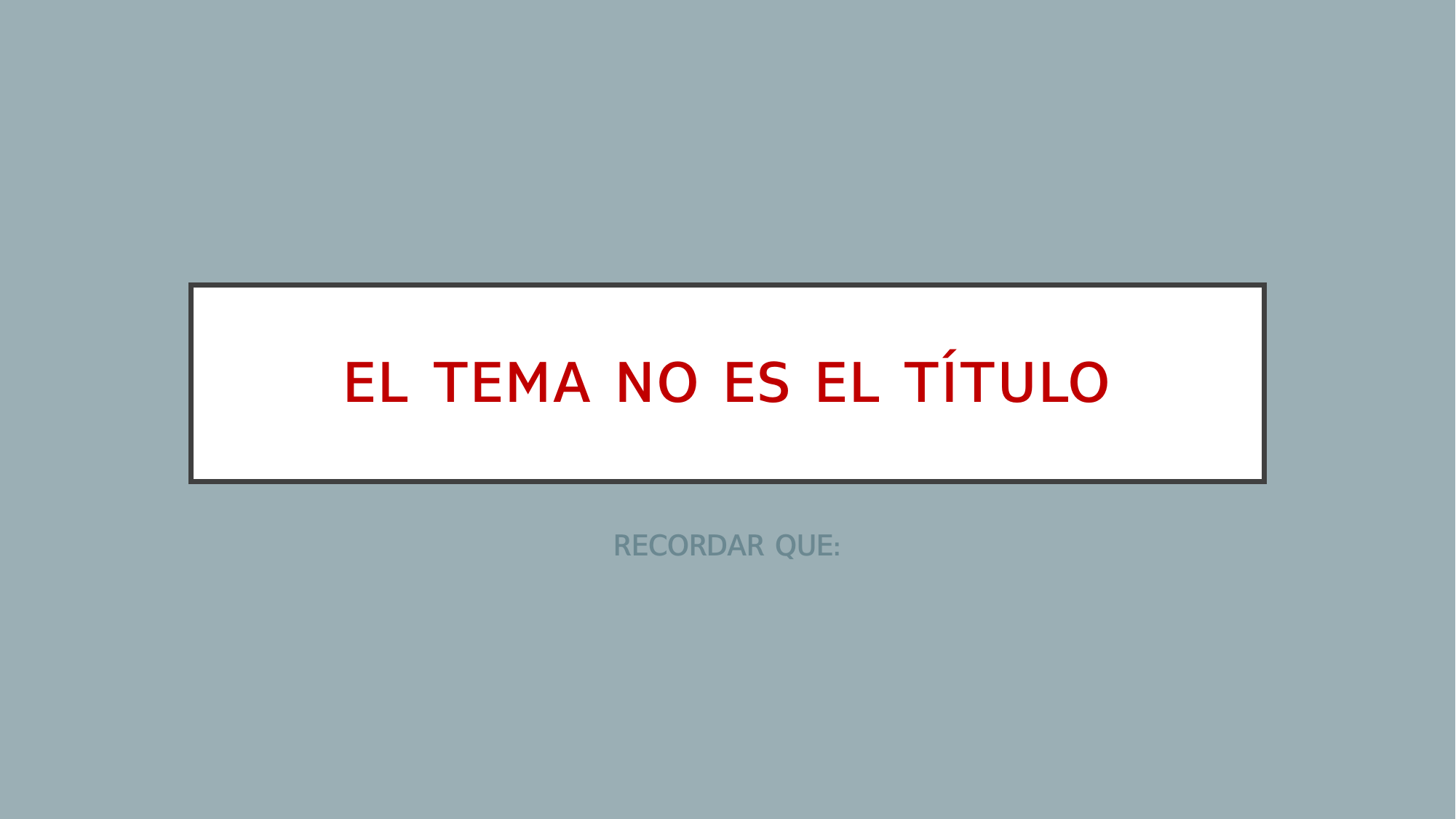

# EL TEMA NO ES EL TÍTULO
RECORDAR QUE: